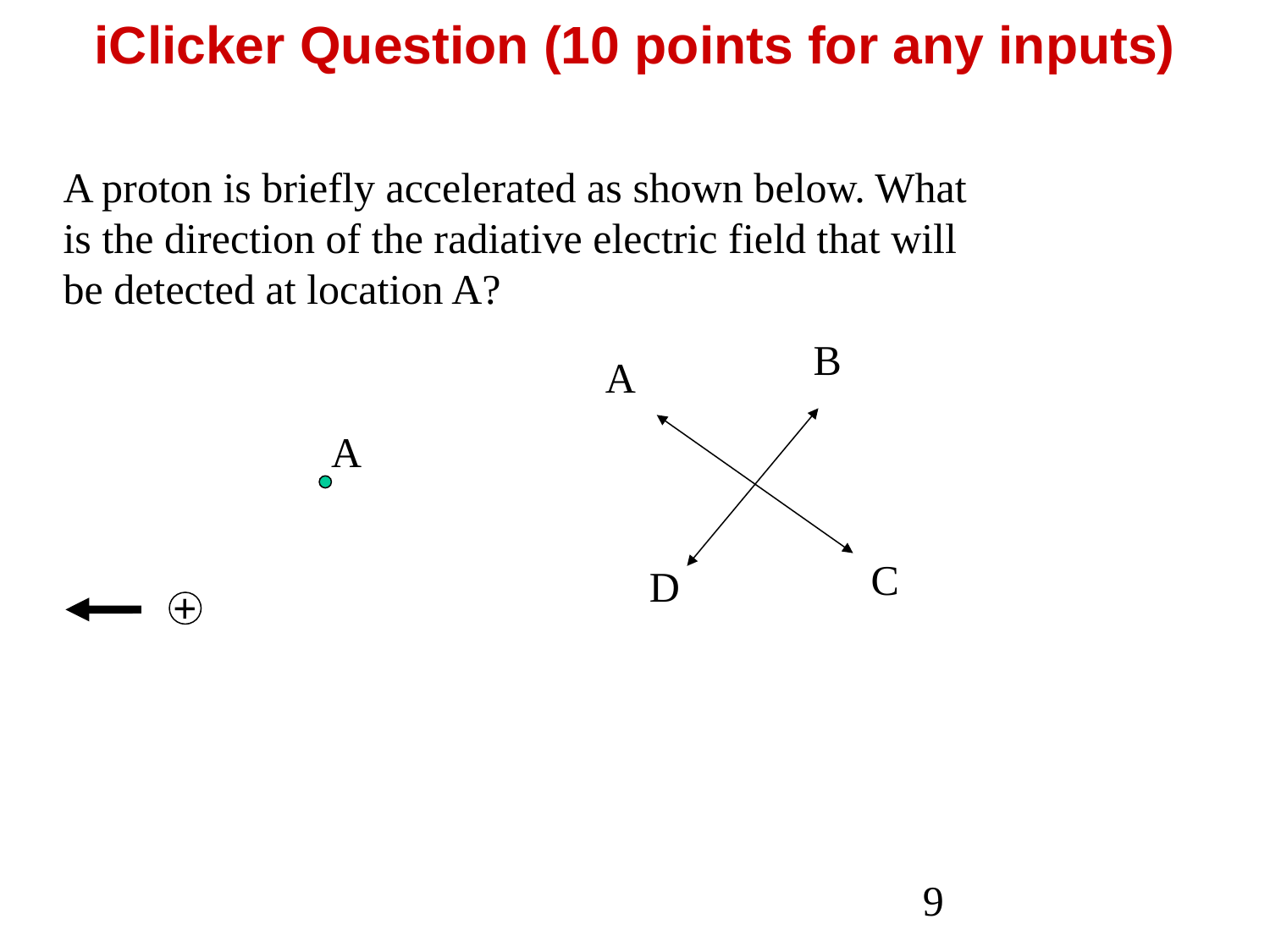

# iClicker Question (10 points for any inputs)
A proton is briefly accelerated as shown below. What is the direction of the radiative electric field that will be detected at location A?
B
A

A

C
D
+

9